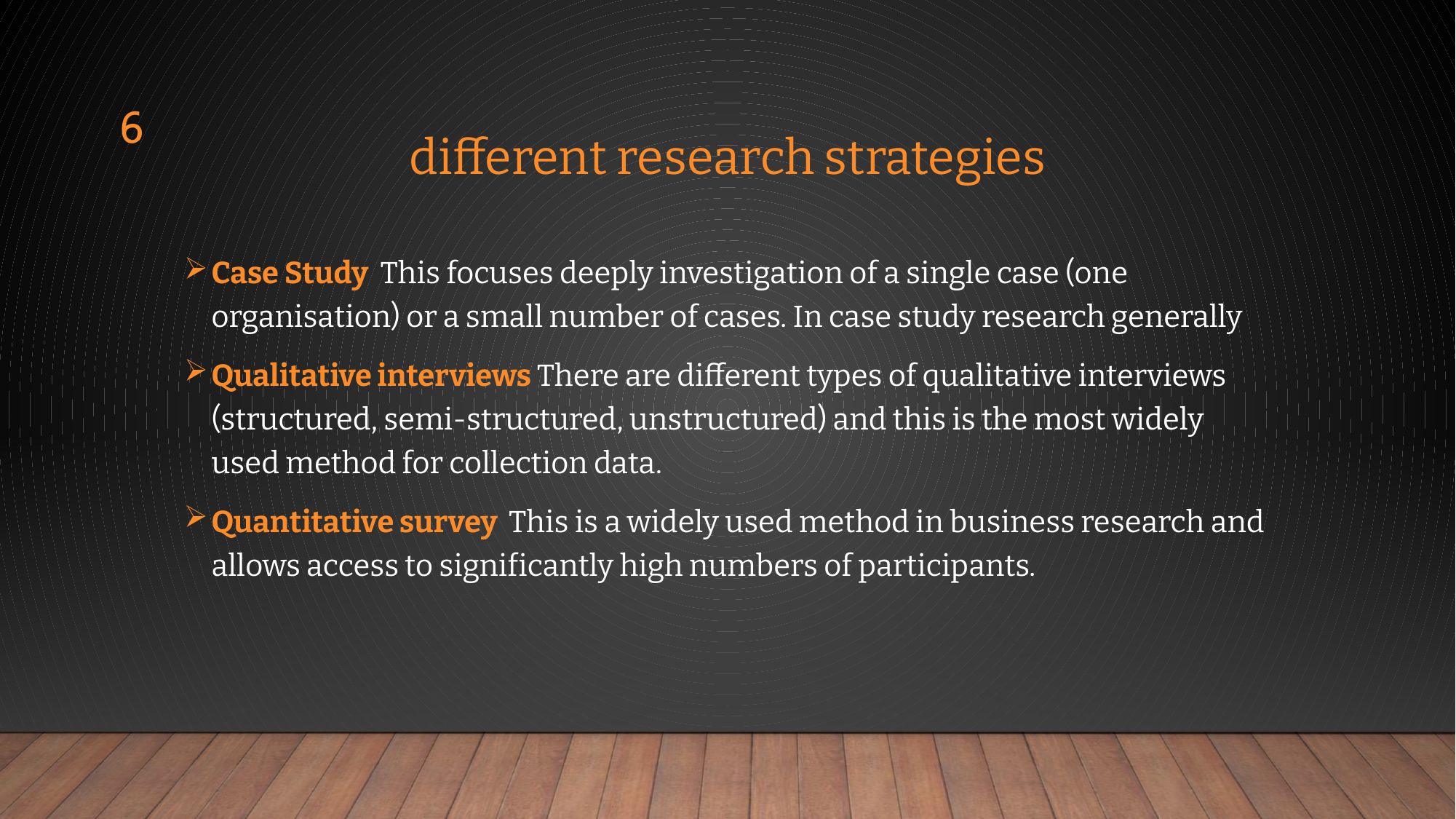

6
# different research strategies
Case Study  This focuses deeply investigation of a single case (one organisation) or a small number of cases. In case study research generally
Qualitative interviews There are different types of qualitative interviews (structured, semi-structured, unstructured) and this is the most widely used method for collection data.
Quantitative survey  This is a widely used method in business research and allows access to significantly high numbers of participants.